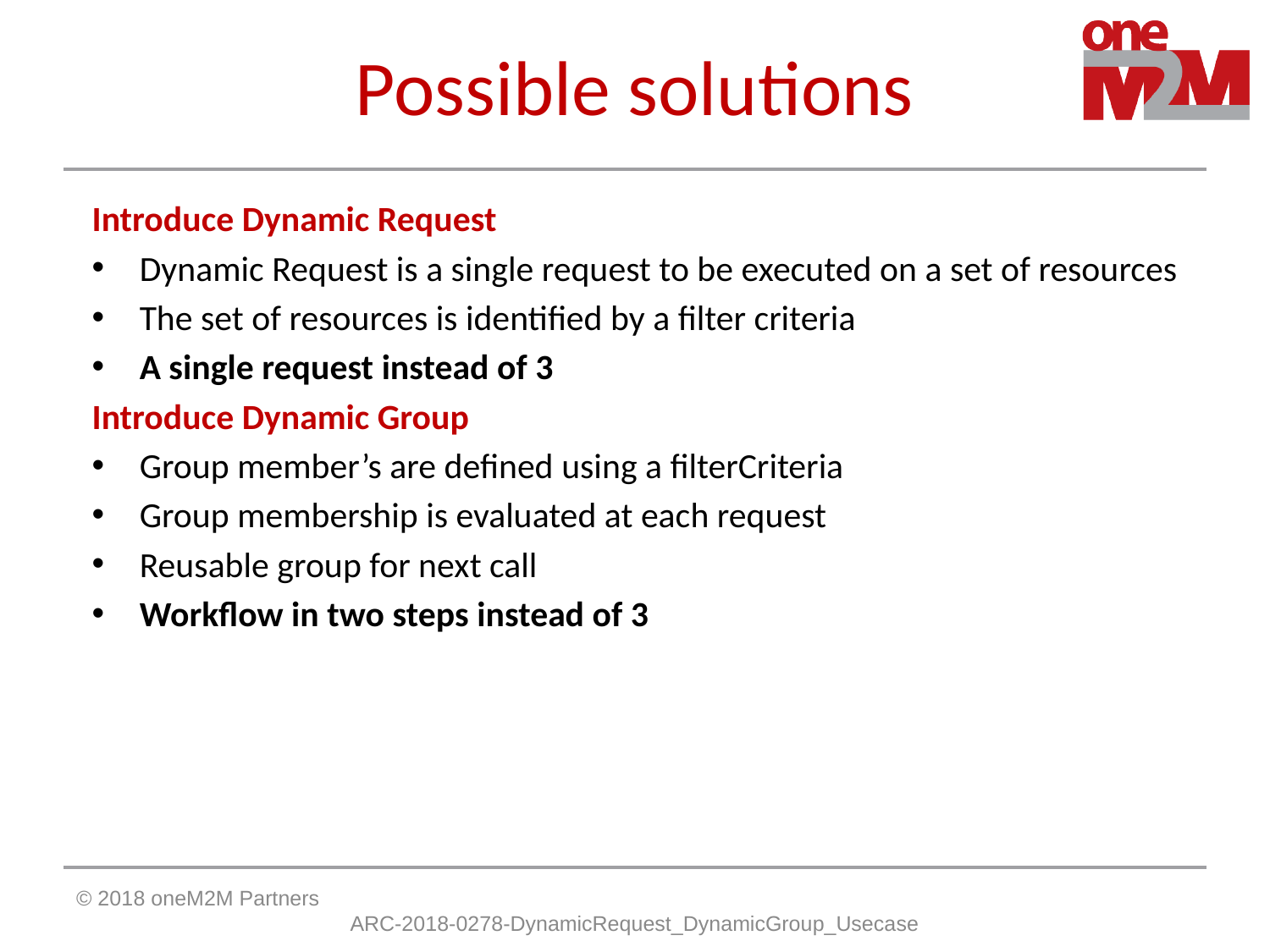

# Possible solutions
Introduce Dynamic Request
Dynamic Request is a single request to be executed on a set of resources
The set of resources is identified by a filter criteria
A single request instead of 3
Introduce Dynamic Group
Group member’s are defined using a filterCriteria
Group membership is evaluated at each request
Reusable group for next call
Workflow in two steps instead of 3

© 2018 oneM2M Partners
ARC-2018-0278-DynamicRequest_DynamicGroup_Usecase